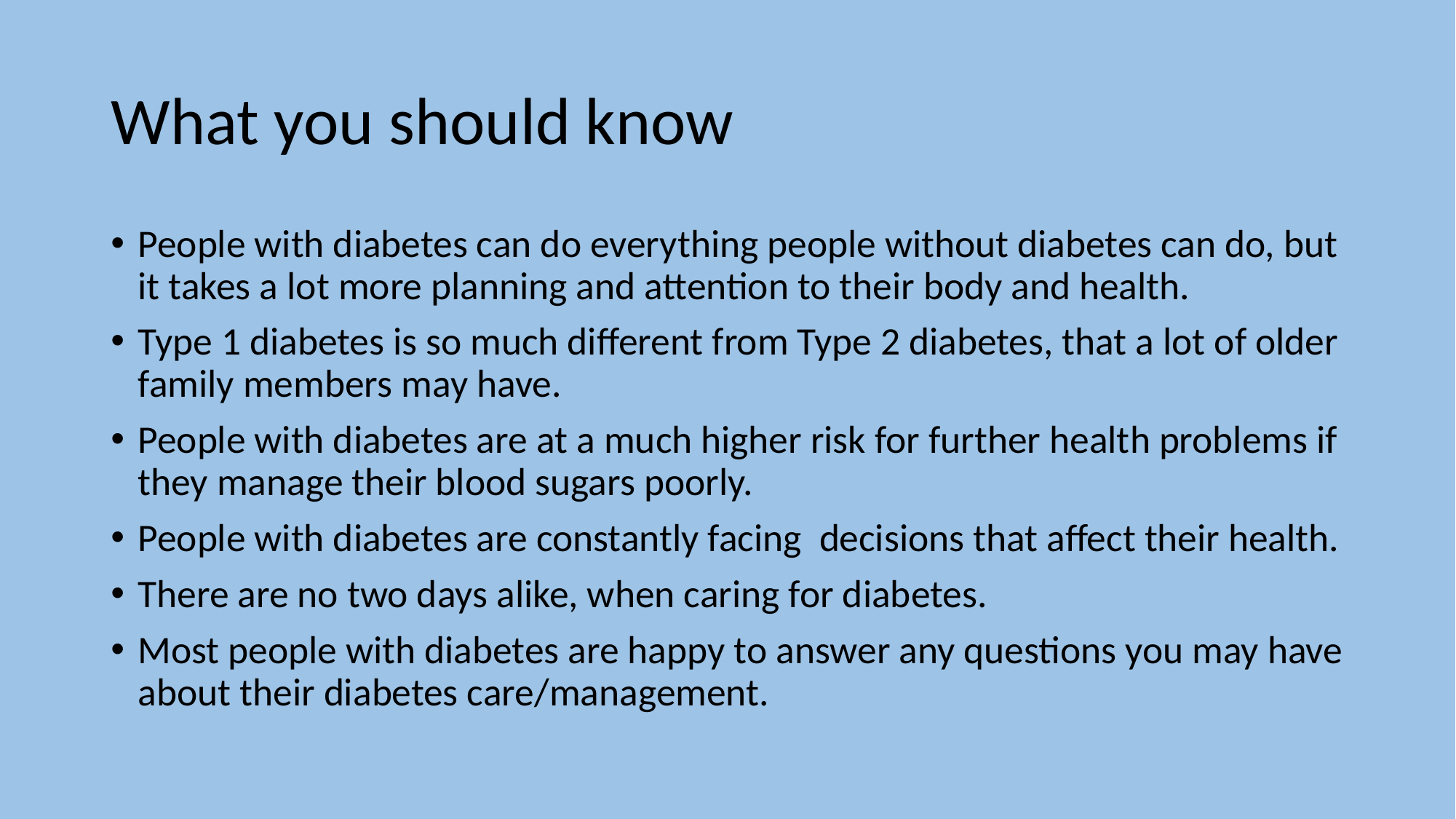

# What you should know
People with diabetes can do everything people without diabetes can do, but it takes a lot more planning and attention to their body and health.
Type 1 diabetes is so much different from Type 2 diabetes, that a lot of older family members may have.
People with diabetes are at a much higher risk for further health problems if they manage their blood sugars poorly.
People with diabetes are constantly facing  decisions that affect their health.
There are no two days alike, when caring for diabetes.
Most people with diabetes are happy to answer any questions you may have about their diabetes care/management.